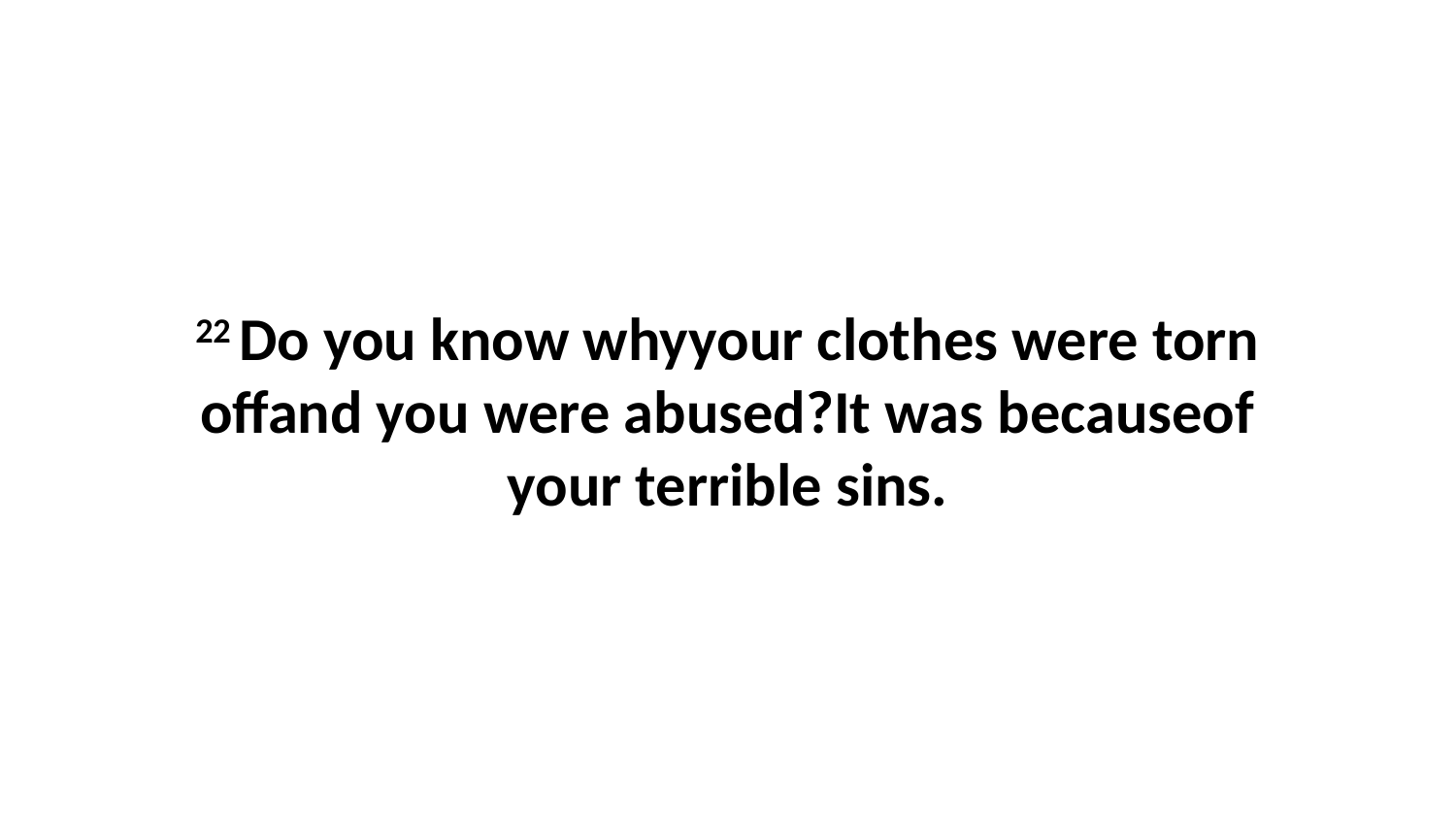

22 Do you know whyyour clothes were torn offand you were abused?It was becauseof your terrible sins.